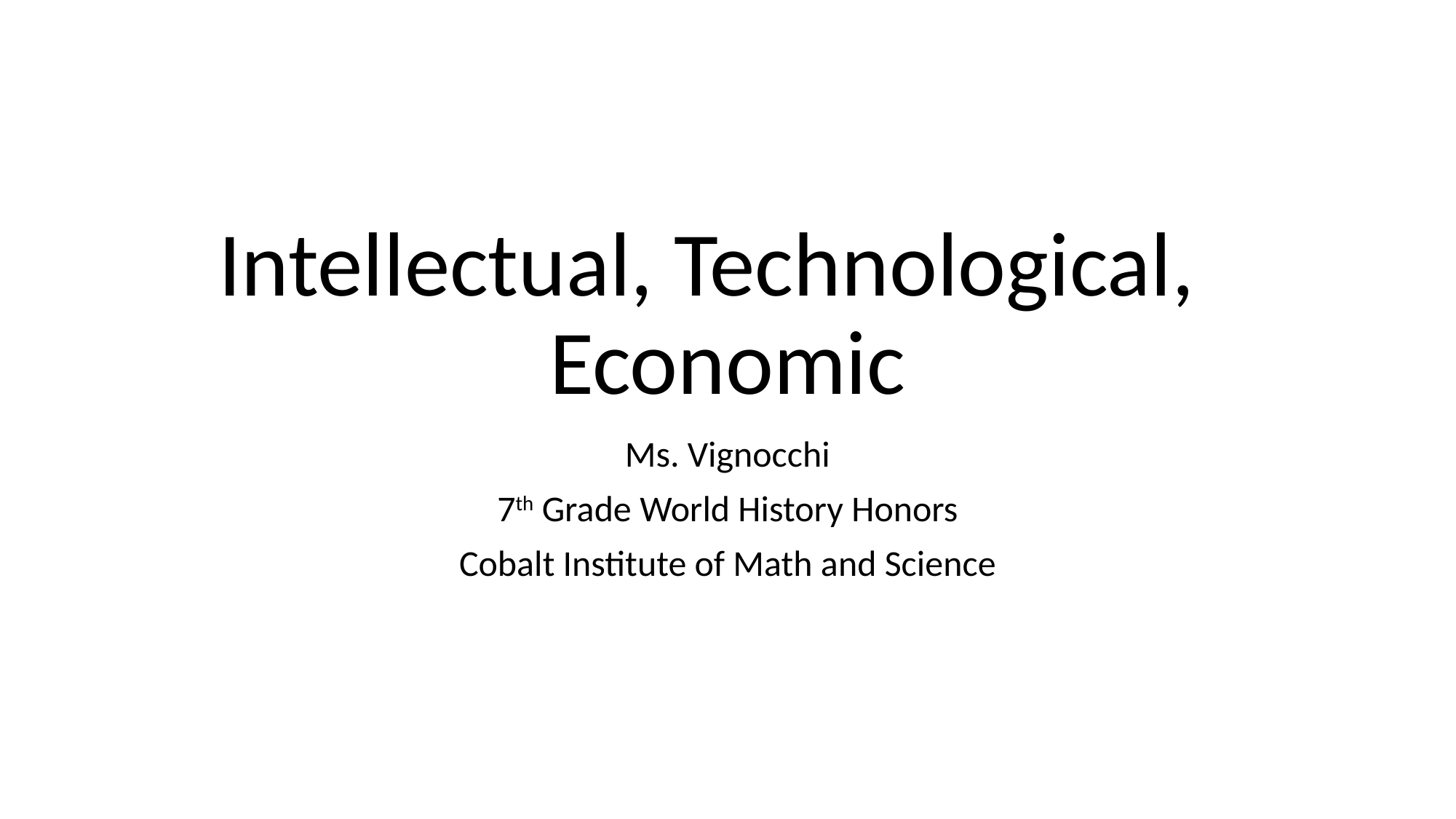

# Intellectual, Technological,   Economic
Ms. Vignocchi
7th Grade World History Honors
Cobalt Institute of Math and Science